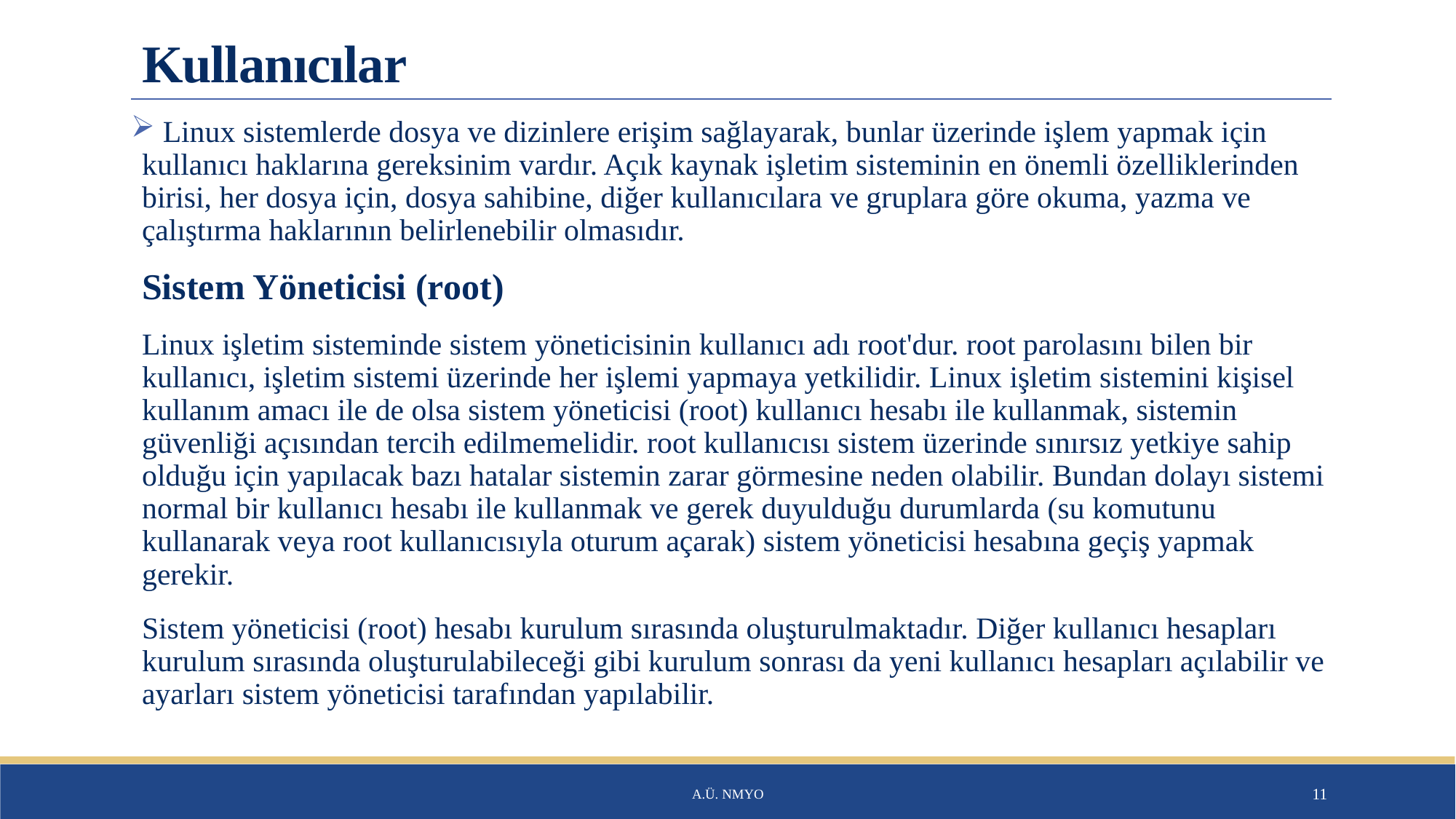

# Kullanıcılar
 Linux sistemlerde dosya ve dizinlere erişim sağlayarak, bunlar üzerinde işlem yapmak için kullanıcı haklarına gereksinim vardır. Açık kaynak işletim sisteminin en önemli özelliklerinden birisi, her dosya için, dosya sahibine, diğer kullanıcılara ve gruplara göre okuma, yazma ve çalıştırma haklarının belirlenebilir olmasıdır.
Sistem Yöneticisi (root)
Linux işletim sisteminde sistem yöneticisinin kullanıcı adı root'dur. root parolasını bilen bir kullanıcı, işletim sistemi üzerinde her işlemi yapmaya yetkilidir. Linux işletim sistemini kişisel kullanım amacı ile de olsa sistem yöneticisi (root) kullanıcı hesabı ile kullanmak, sistemin güvenliği açısından tercih edilmemelidir. root kullanıcısı sistem üzerinde sınırsız yetkiye sahip olduğu için yapılacak bazı hatalar sistemin zarar görmesine neden olabilir. Bundan dolayı sistemi normal bir kullanıcı hesabı ile kullanmak ve gerek duyulduğu durumlarda (su komutunu kullanarak veya root kullanıcısıyla oturum açarak) sistem yöneticisi hesabına geçiş yapmak gerekir.
Sistem yöneticisi (root) hesabı kurulum sırasında oluşturulmaktadır. Diğer kullanıcı hesapları kurulum sırasında oluşturulabileceği gibi kurulum sonrası da yeni kullanıcı hesapları açılabilir ve ayarları sistem yöneticisi tarafından yapılabilir.
A.Ü. NMYO
11